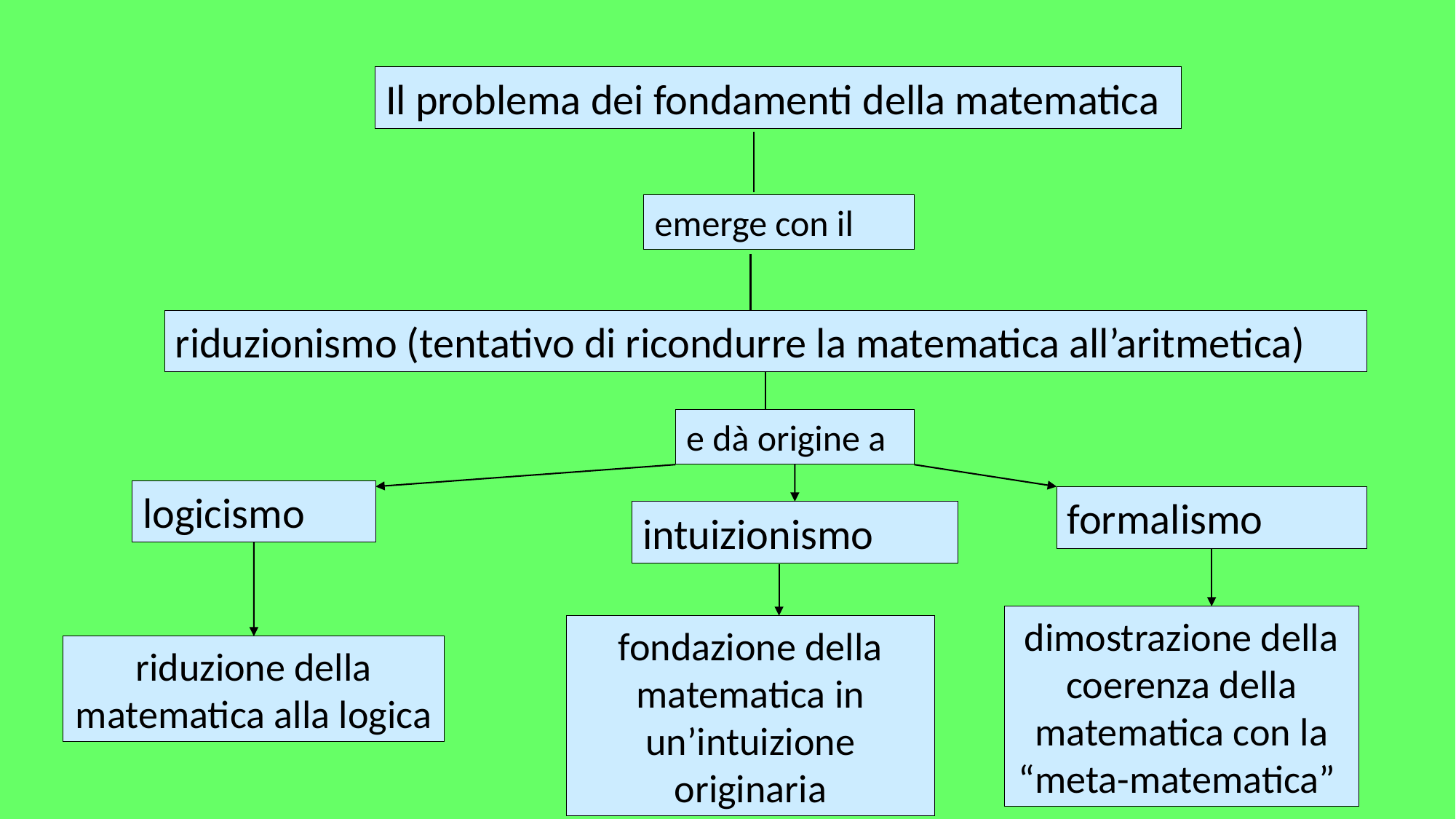

Il problema dei fondamenti della matematica
emerge con il
riduzionismo (tentativo di ricondurre la matematica all’aritmetica)
e dà origine a
logicismo
formalismo
intuizionismo
dimostrazione della coerenza della matematica con la “meta-matematica”
fondazione della matematica in un’intuizione originaria
riduzione della matematica alla logica